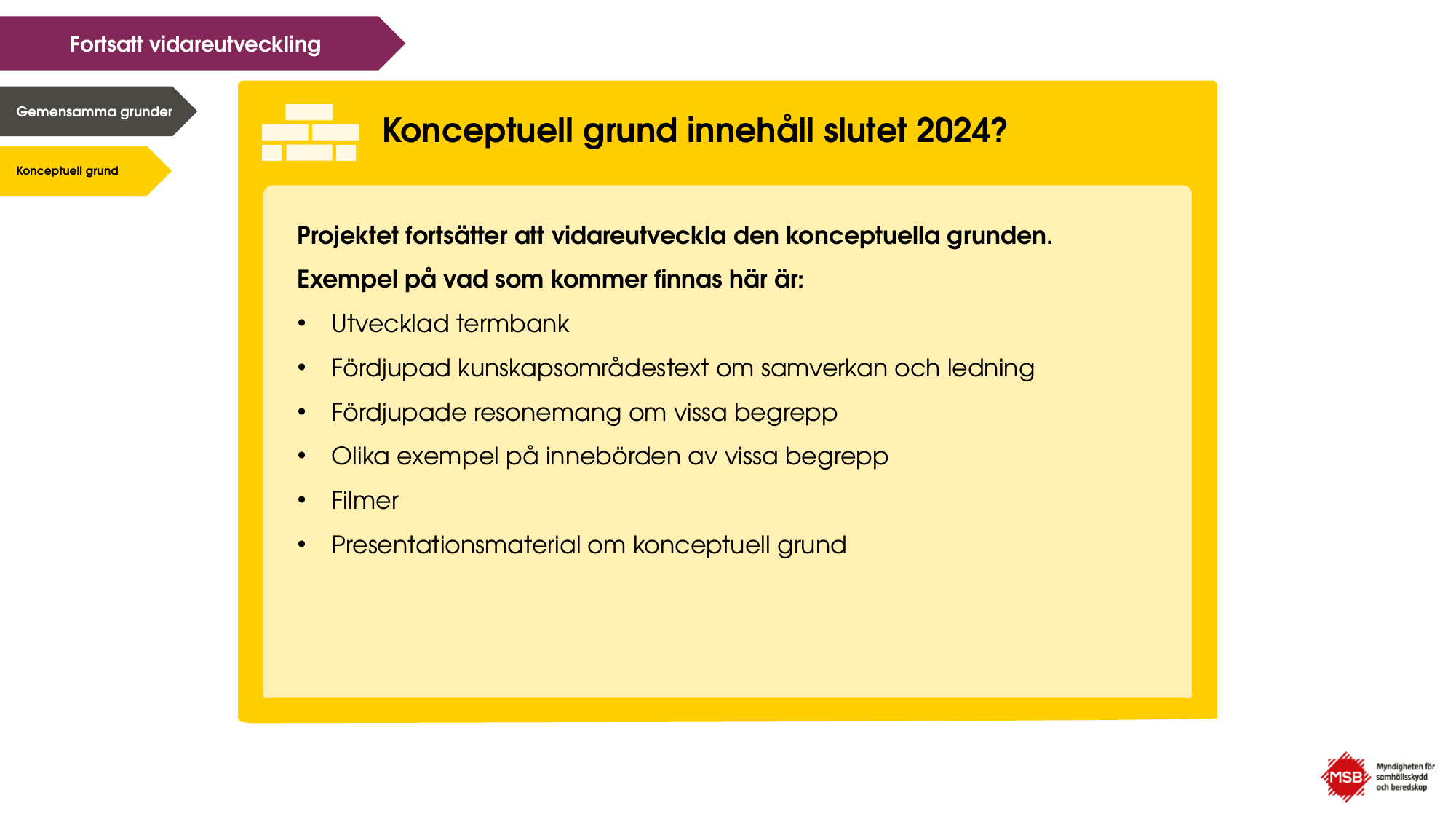

Fortsatt vidareutveckling
# Konceptuell grund innehåll slutet 2024?
Gemensamma grunder
Konceptuell grund
Projektet fortsätter att vidareutveckla den konceptuella grunden.
Exempel på vad som kommer finnas här är:
Utvecklad termbank
Fördjupad kunskapsområdestext om samverkan och ledning
Fördjupade resonemang om vissa begrepp
Olika exempel på innebörden av vissa begrepp
Filmer
Presentationsmaterial om konceptuell grund